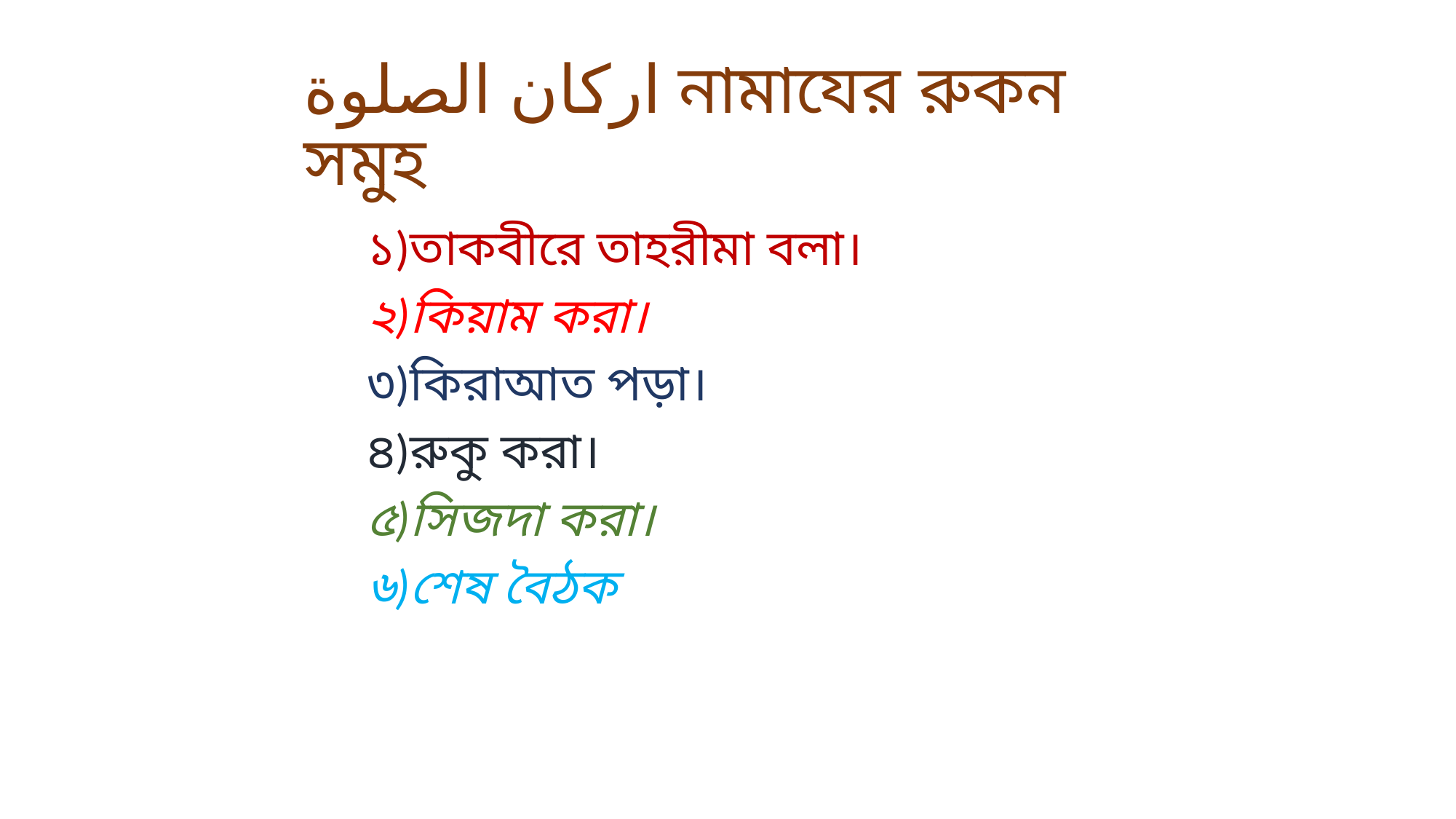

# اركان الصلوة নামাযের রুকন সমুহ
১)তাকবীরে তাহরীমা বলা।
২)কিয়াম করা।
৩)কিরাআত পড়া।
৪)রুকু করা।
৫)সিজদা করা।
৬)শেষ বৈঠক